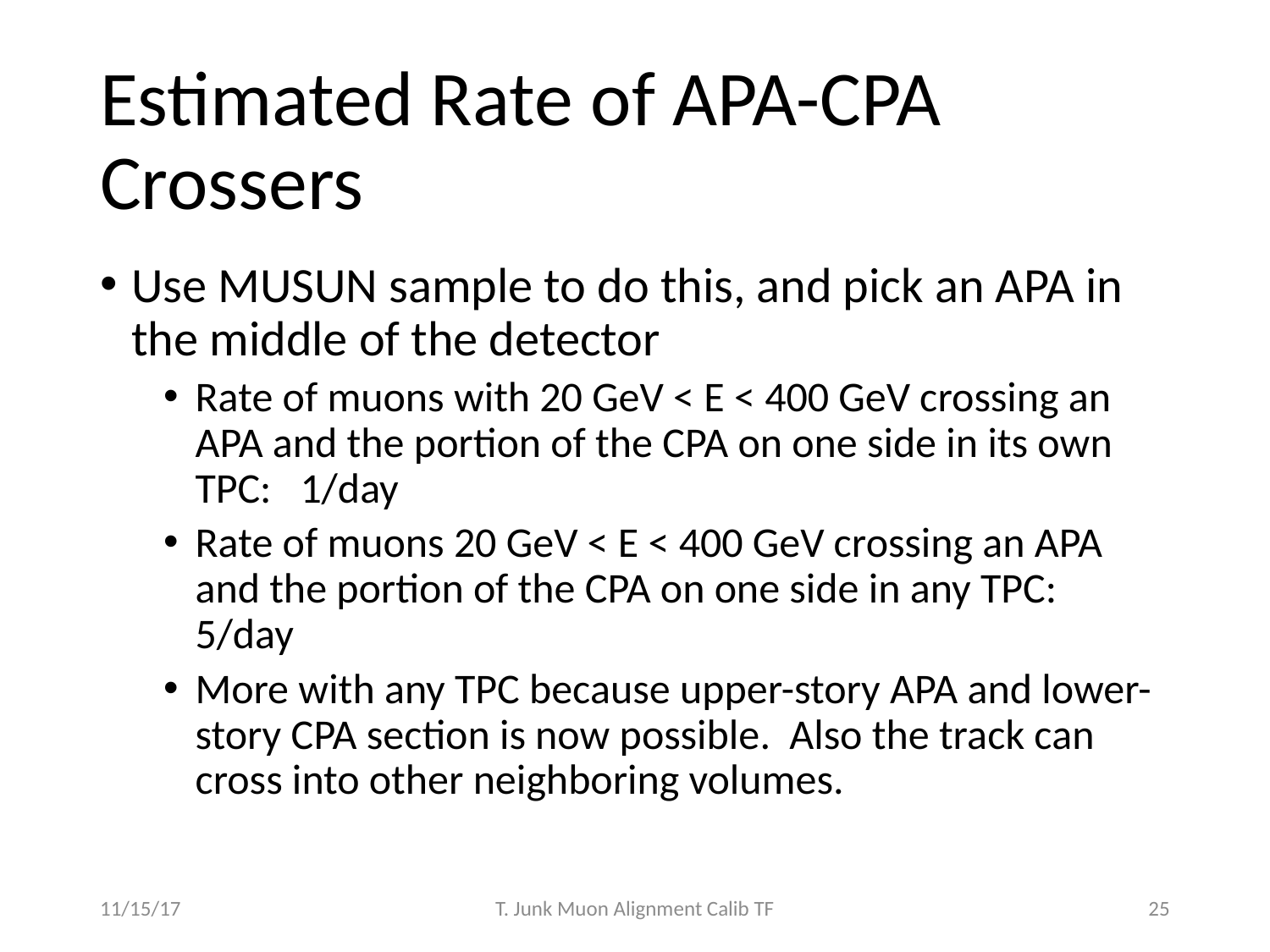

# Estimated Rate of APA-CPA Crossers
Use MUSUN sample to do this, and pick an APA in the middle of the detector
Rate of muons with 20 GeV < E < 400 GeV crossing an APA and the portion of the CPA on one side in its own TPC:   1/day
Rate of muons 20 GeV < E < 400 GeV crossing an APA and the portion of the CPA on one side in any TPC:   5/day
More with any TPC because upper-story APA and lower-story CPA section is now possible.  Also the track can cross into other neighboring volumes.
11/15/17
T. Junk Muon Alignment Calib TF
25